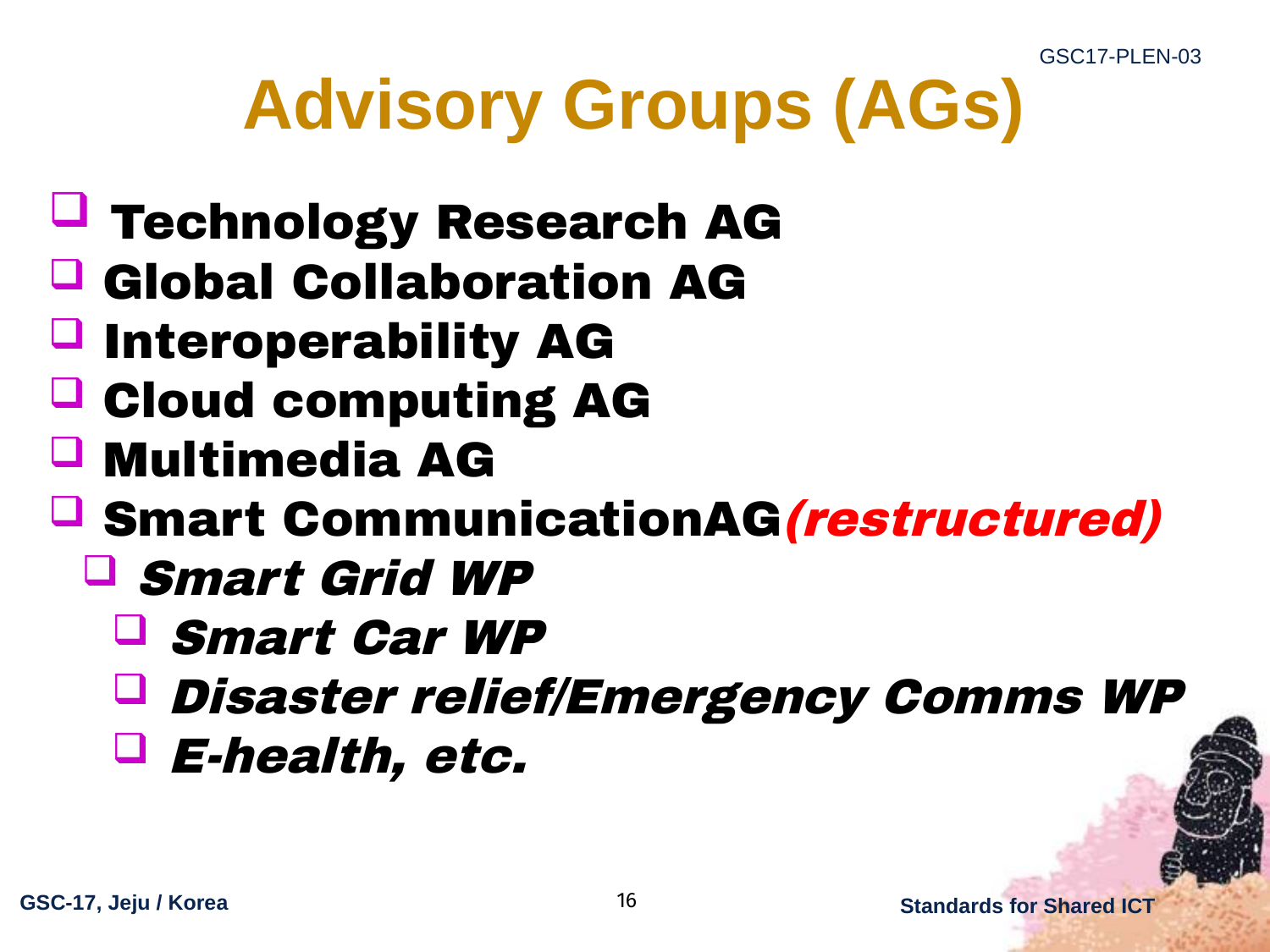

Advisory Groups (AGs)
 Technology Research AG
 Global Collaboration AG
 Interoperability AG
 Cloud computing AG
 Multimedia AG
 Smart CommunicationAG(restructured)
 Smart Grid WP
 Smart Car WP
 Disaster relief/Emergency Comms WP
 E-health, etc.
16